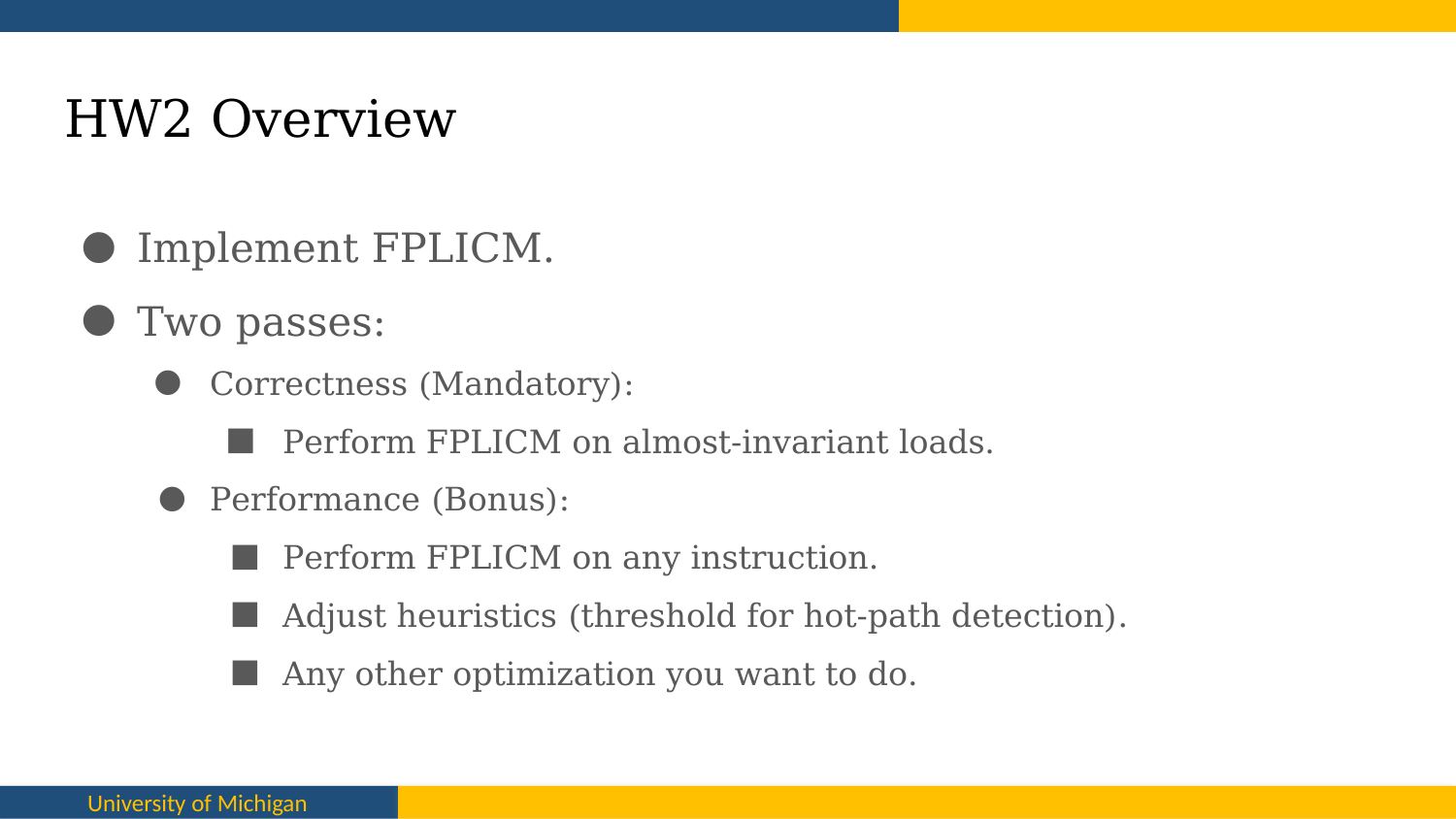

# HW2 Overview
Implement FPLICM.
Two passes:
Correctness (Mandatory):
Perform FPLICM on almost-invariant loads.
Performance (Bonus):
Perform FPLICM on any instruction.
Adjust heuristics (threshold for hot-path detection).
Any other optimization you want to do.